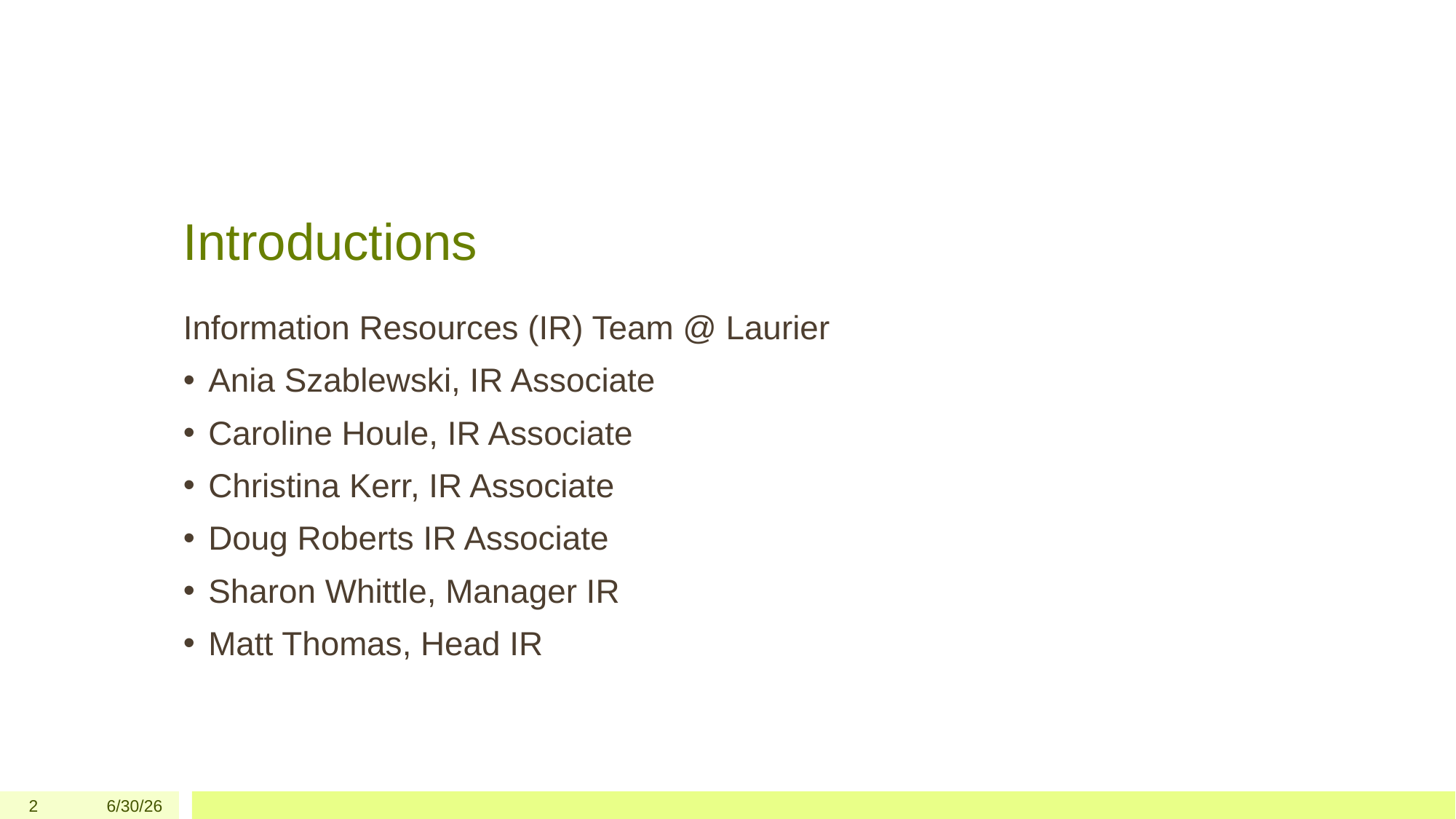

# Introductions
Information Resources (IR) Team @ Laurier
Ania Szablewski, IR Associate
Caroline Houle, IR Associate
Christina Kerr, IR Associate
Doug Roberts IR Associate
Sharon Whittle, Manager IR
Matt Thomas, Head IR

2
6/30/26